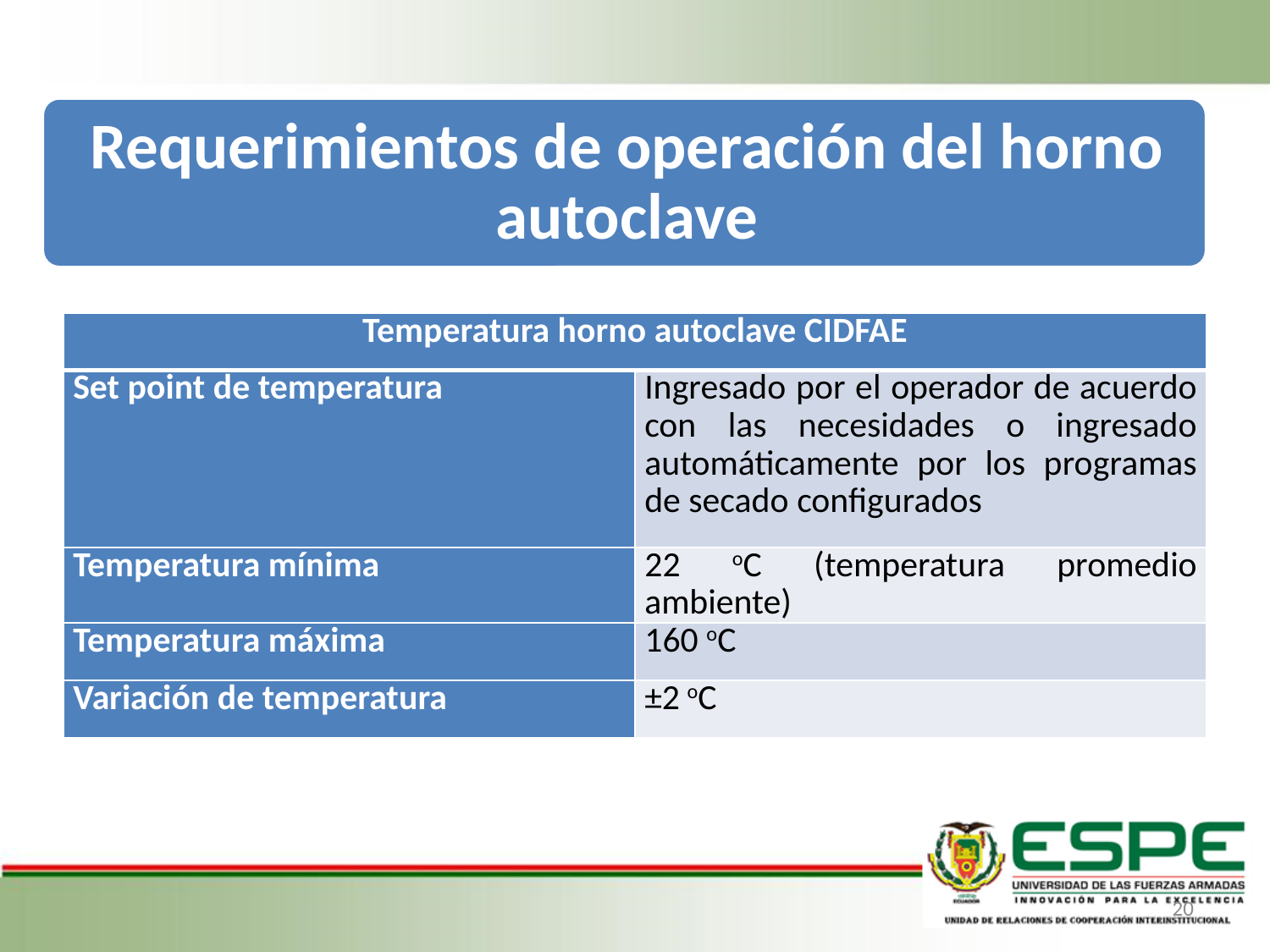

Requerimientos de operación del horno autoclave

| Temperatura horno autoclave CIDFAE |  |
| --- | --- |
| Set point de temperatura | Ingresado por el operador de acuerdo con las necesidades o ingresado automáticamente por los programas de secado configurados |
| Temperatura mínima | 22 oC (temperatura promedio ambiente) |
| Temperatura máxima | 160 oC |
| Variación de temperatura | ±2 oC |

20